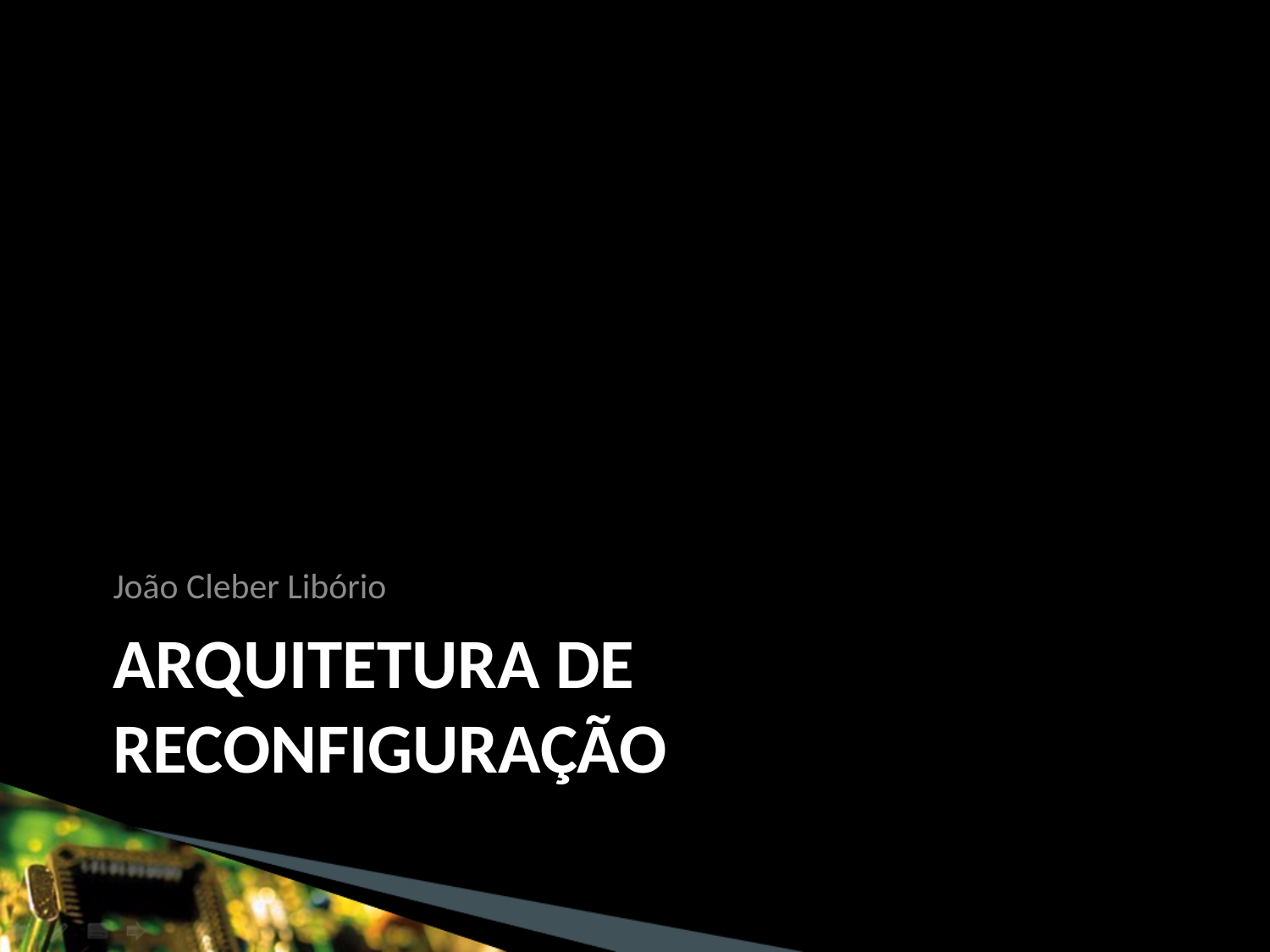

João Cleber Libório
# Arquitetura de Reconfiguração